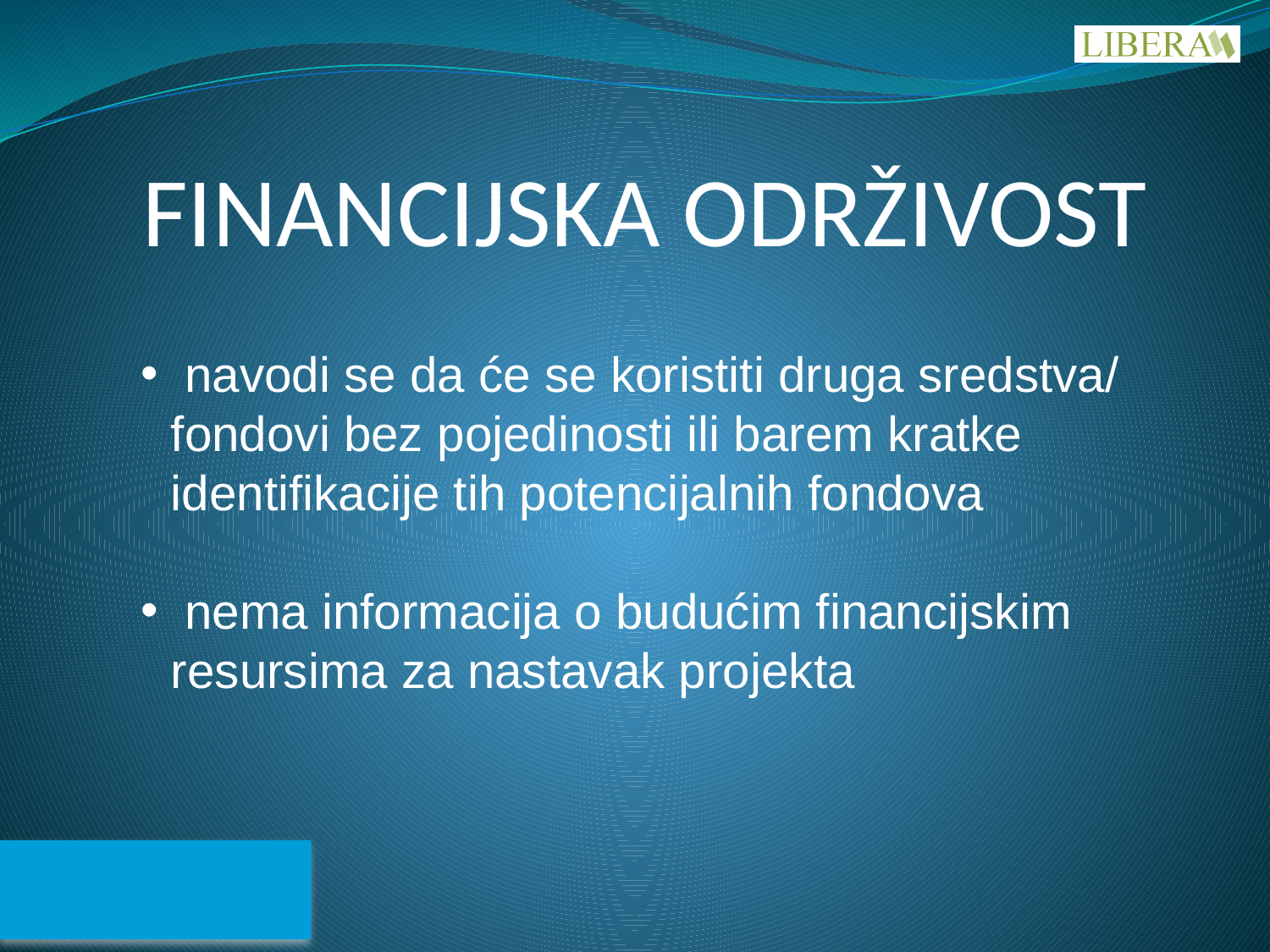

# FINANCIJSKA ODRŽIVOST

 navodi se da će se koristiti druga sredstva/ fondovi bez pojedinosti ili barem kratke identifikacije tih potencijalnih fondova

 nema informacija o budućim financijskim resursima za nastavak projekta